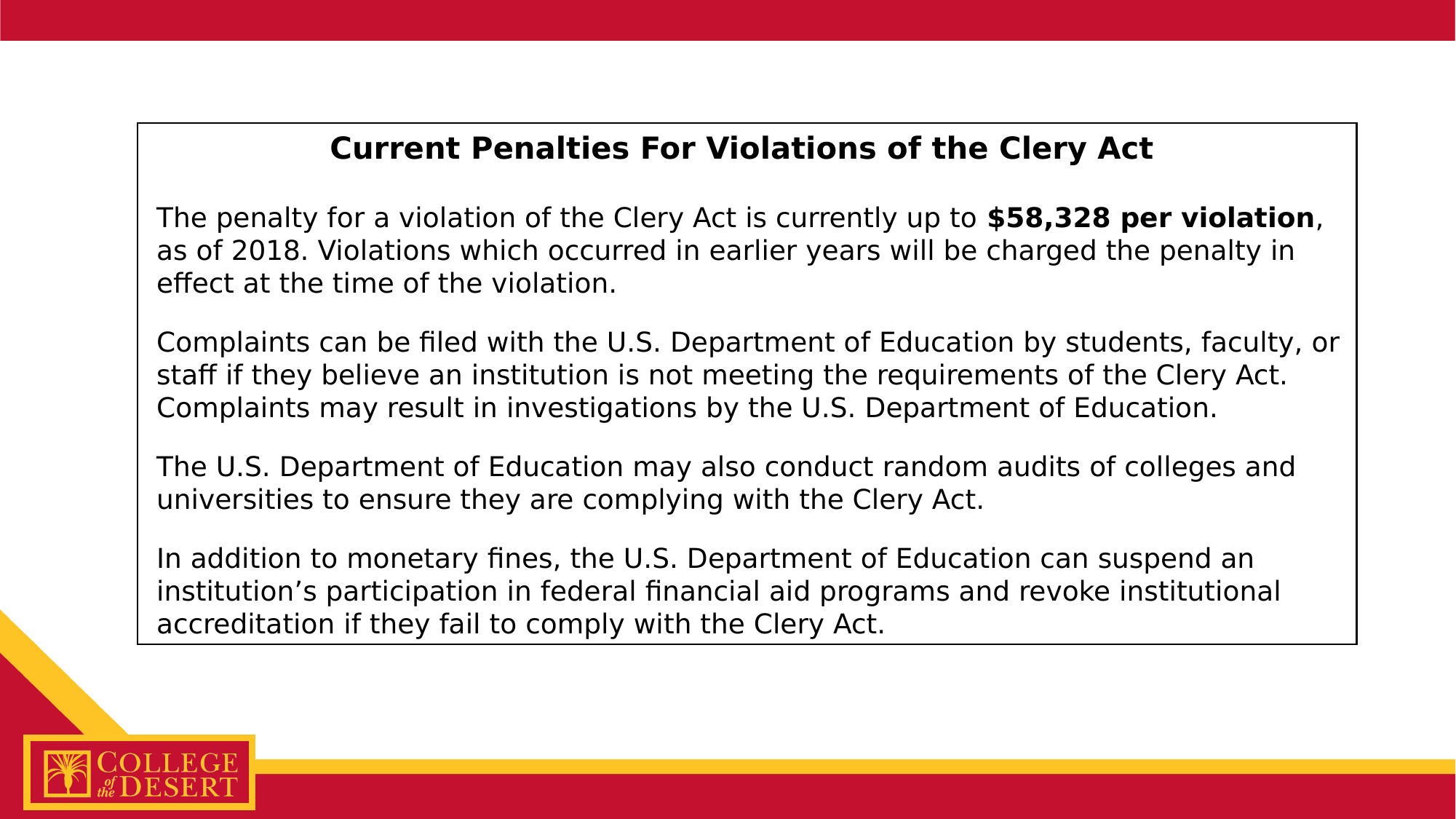

Current Penalties For Violations of the Clery Act
The penalty for a violation of the Clery Act is currently up to $58,328 per violation, as of 2018. Violations which occurred in earlier years will be charged the penalty in effect at the time of the violation.
Complaints can be filed with the U.S. Department of Education by students, faculty, or staff if they believe an institution is not meeting the requirements of the Clery Act. Complaints may result in investigations by the U.S. Department of Education.
The U.S. Department of Education may also conduct random audits of colleges and universities to ensure they are complying with the Clery Act.
In addition to monetary fines, the U.S. Department of Education can suspend an institution’s participation in federal financial aid programs and revoke institutional accreditation if they fail to comply with the Clery Act.